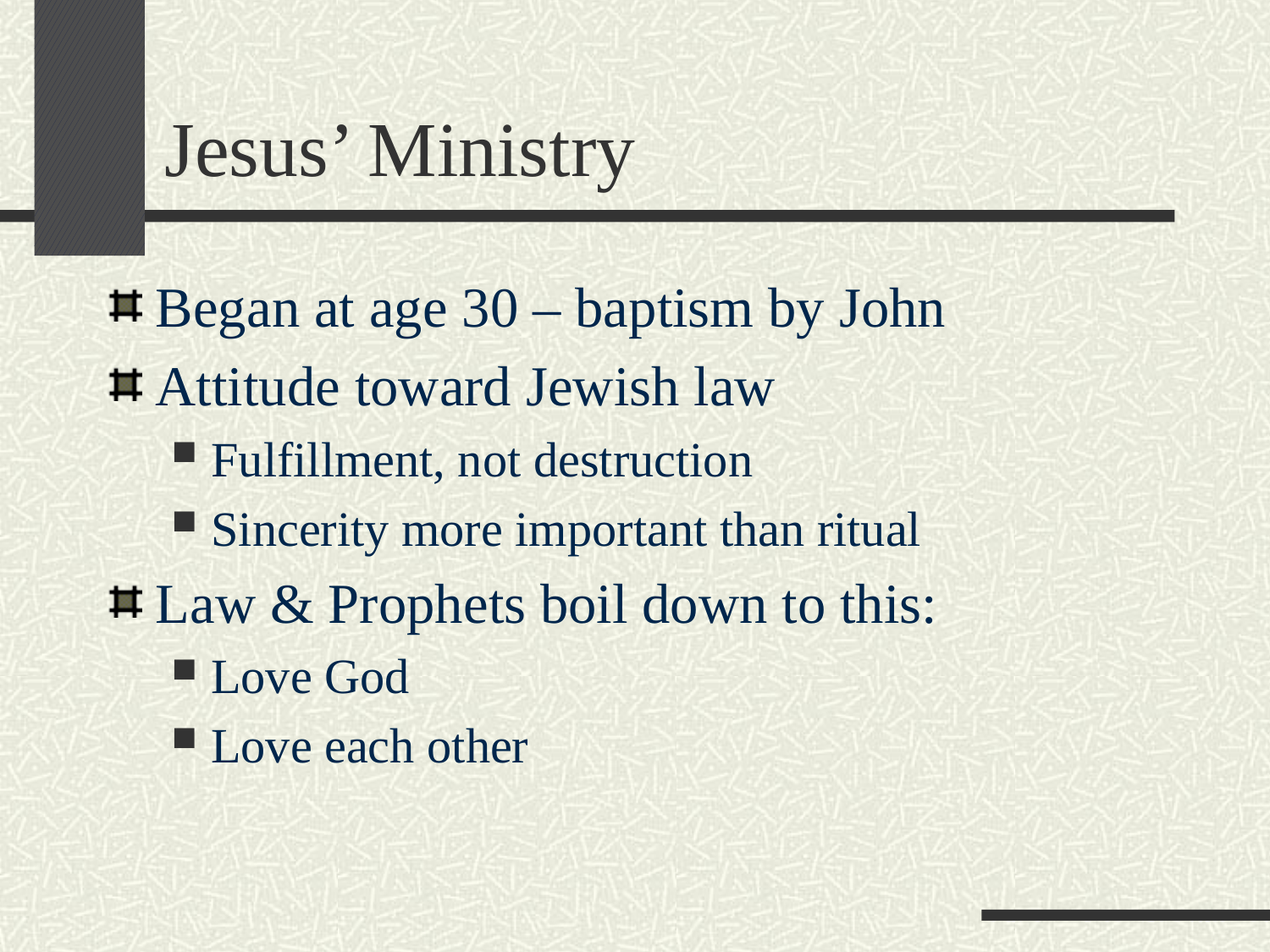

# Jesus’ Ministry
Began at age 30 – baptism by John
Attitude toward Jewish law
Fulfillment, not destruction
Sincerity more important than ritual
Law & Prophets boil down to this:
Love God
Love each other